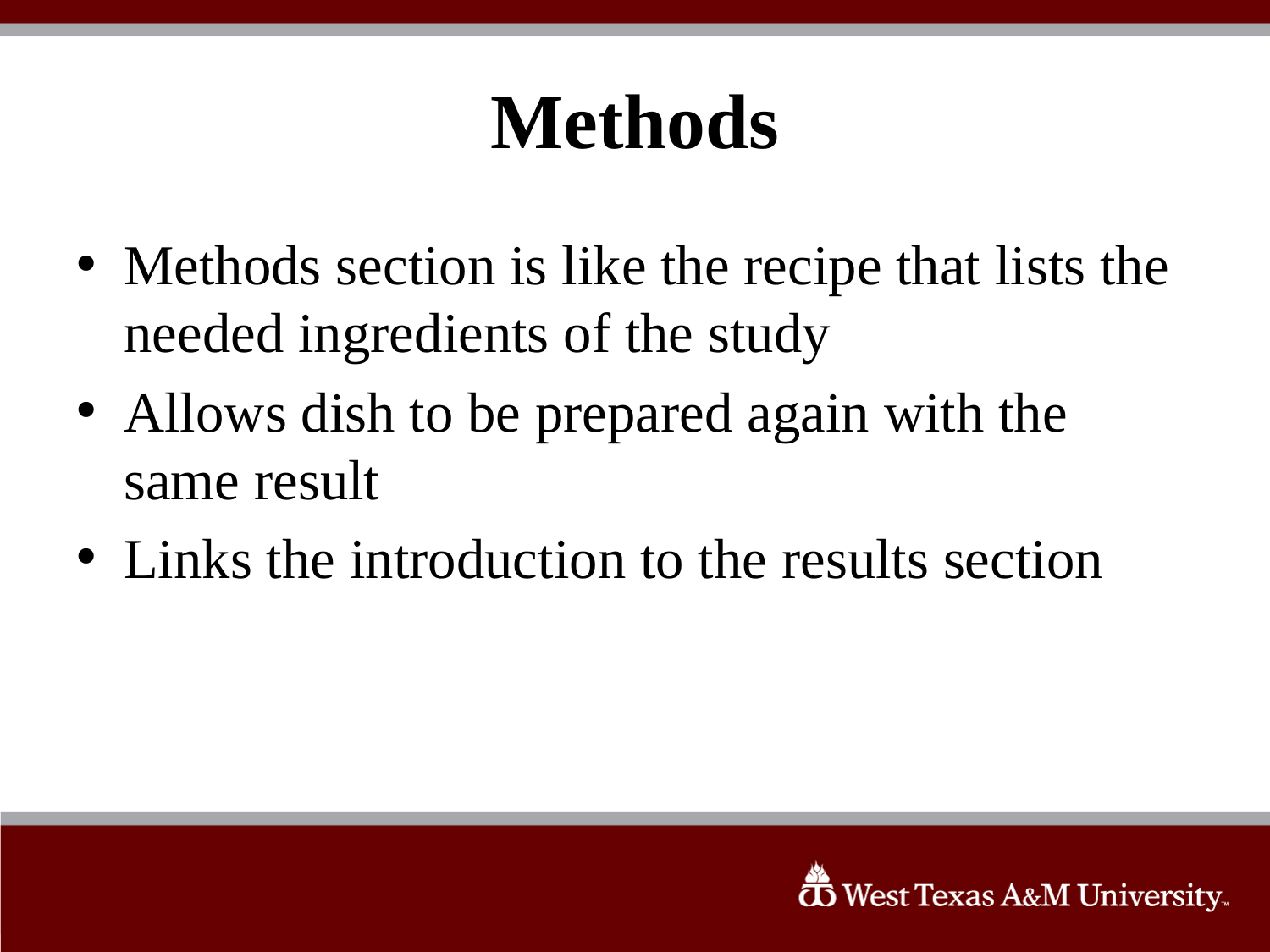

# Methods
Methods section is like the recipe that lists the needed ingredients of the study
Allows dish to be prepared again with the same result
Links the introduction to the results section